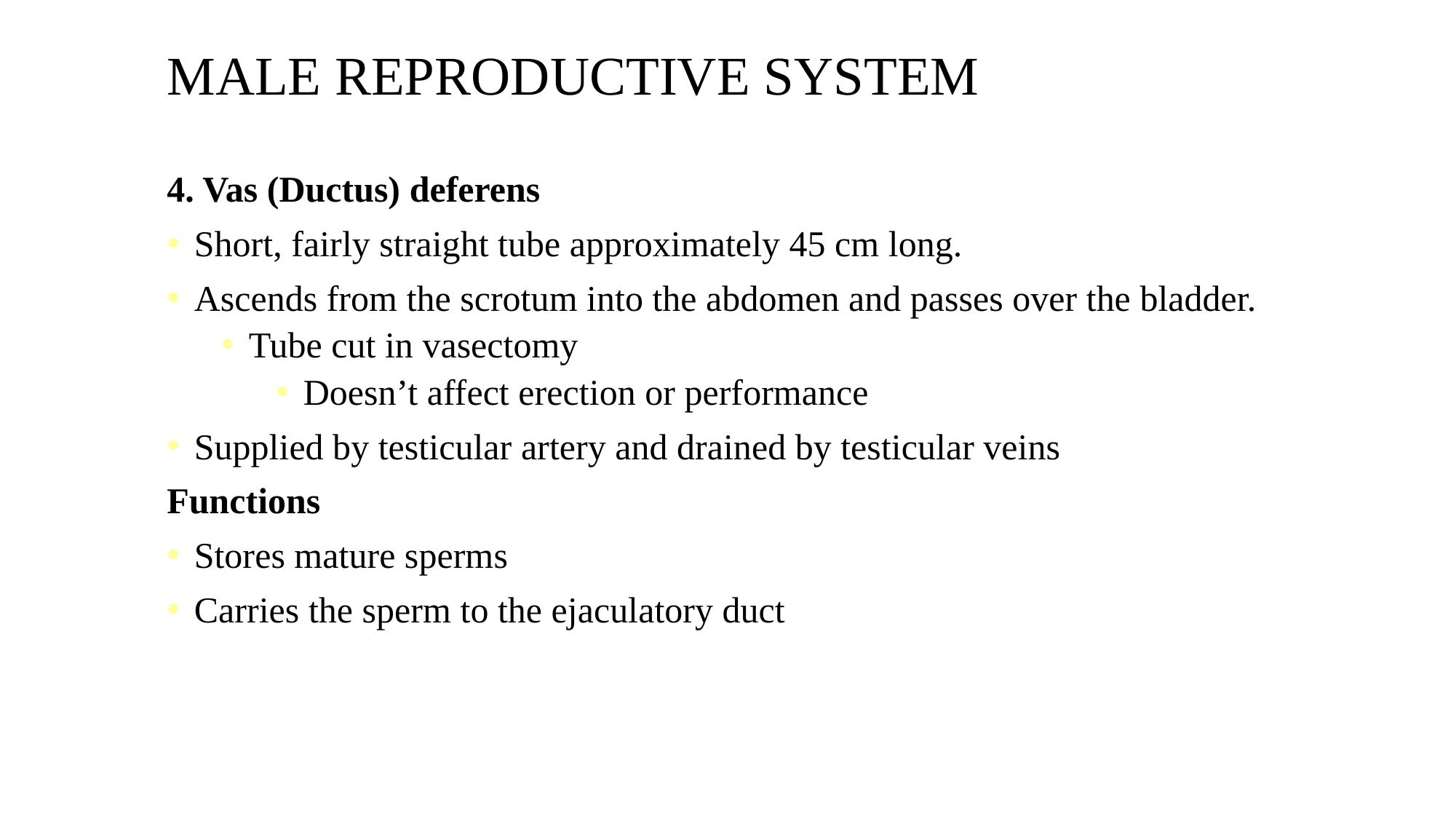

# MALE REPRODUCTIVE SYSTEM
4. Vas (Ductus) deferens
Short, fairly straight tube approximately 45 cm long.
Ascends from the scrotum into the abdomen and passes over the bladder.
Tube cut in vasectomy
Doesn’t affect erection or performance
Supplied by testicular artery and drained by testicular veins
Functions
Stores mature sperms
Carries the sperm to the ejaculatory duct